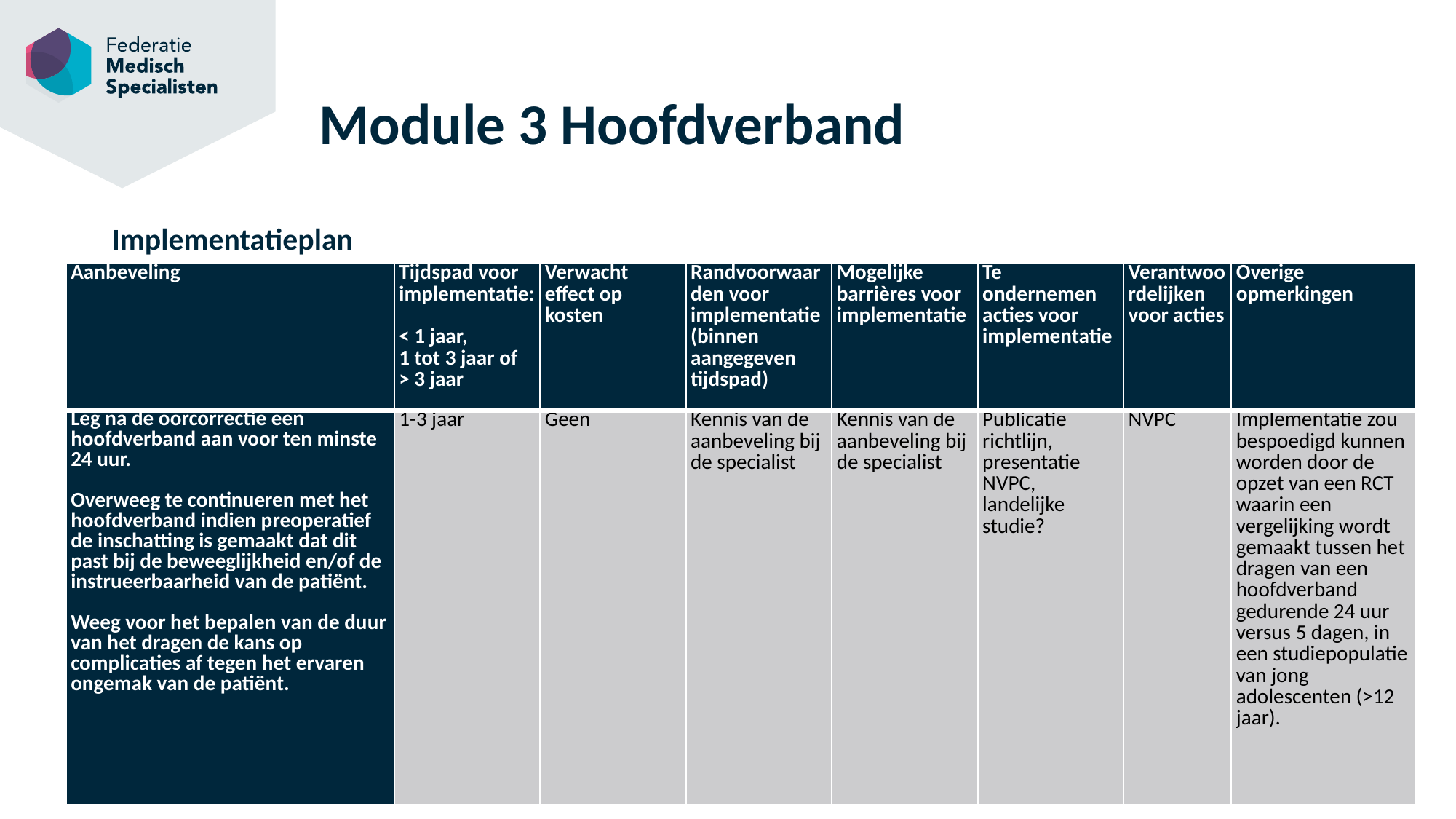

# Module 3 Hoofdverband
Implementatieplan

| Aanbeveling | Tijdspad voor implementatie: < 1 jaar, 1 tot 3 jaar of > 3 jaar | Verwacht effect op kosten | Randvoorwaarden voor implementatie (binnen aangegeven tijdspad) | Mogelijke barrières voor implementatie | Te ondernemen acties voor implementatie | Verantwoordelijken voor acties | Overige opmerkingen |
| --- | --- | --- | --- | --- | --- | --- | --- |
| Leg na de oorcorrectie een hoofdverband aan voor ten minste 24 uur.   Overweeg te continueren met het hoofdverband indien preoperatief de inschatting is gemaakt dat dit past bij de beweeglijkheid en/of de instrueerbaarheid van de patiënt.   Weeg voor het bepalen van de duur van het dragen de kans op complicaties af tegen het ervaren ongemak van de patiënt. | 1-3 jaar | Geen | Kennis van de aanbeveling bij de specialist | Kennis van de aanbeveling bij de specialist | Publicatie richtlijn, presentatie NVPC, landelijke studie? | NVPC | Implementatie zou bespoedigd kunnen worden door de opzet van een RCT waarin een vergelijking wordt gemaakt tussen het dragen van een hoofdverband gedurende 24 uur versus 5 dagen, in een studiepopulatie van jong adolescenten (>12 jaar). |